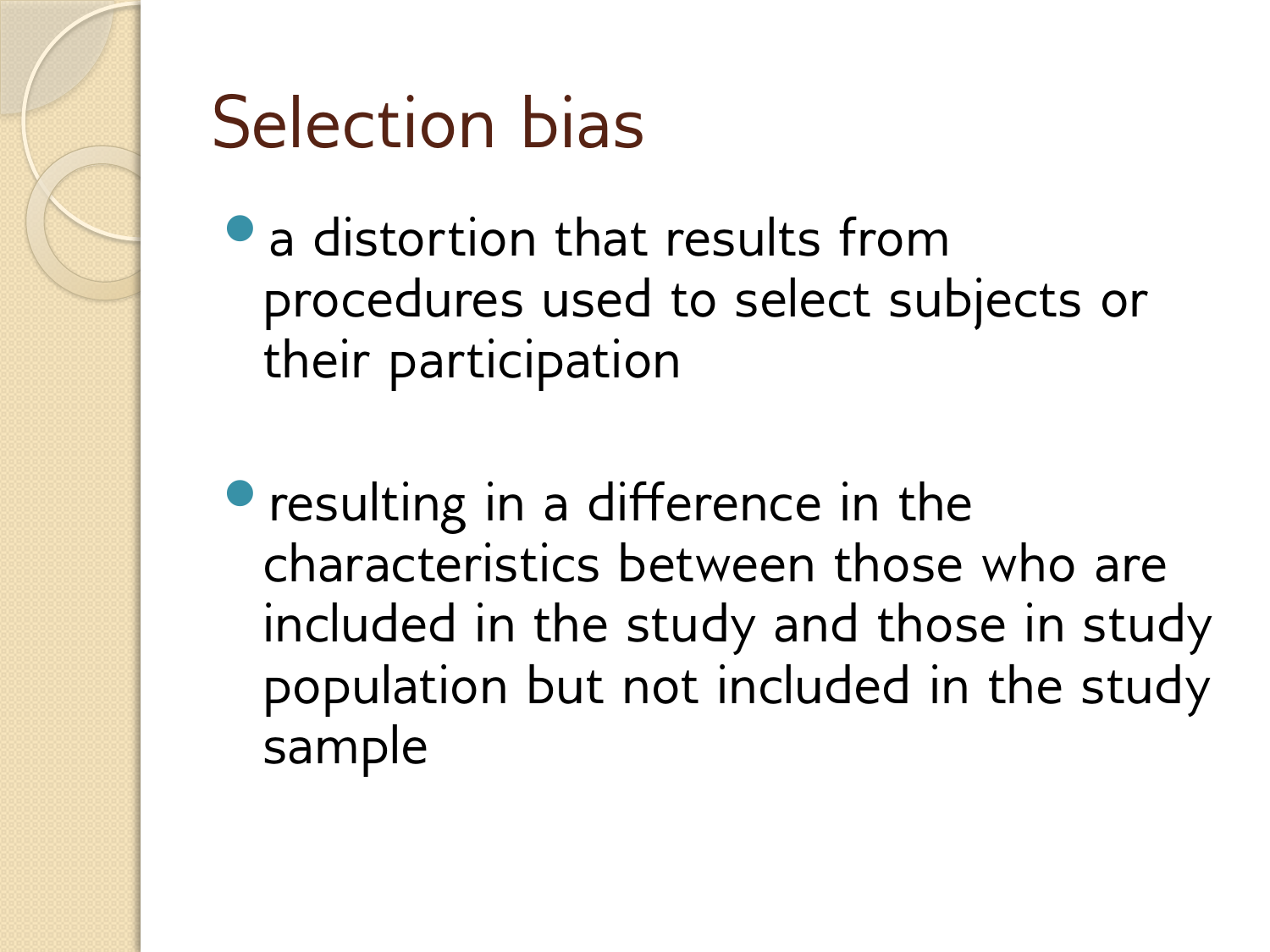

# Selection bias
a distortion that results from procedures used to select subjects or their participation

resulting in a difference in the characteristics between those who are  included in the study and those in study population but not included in the study sample